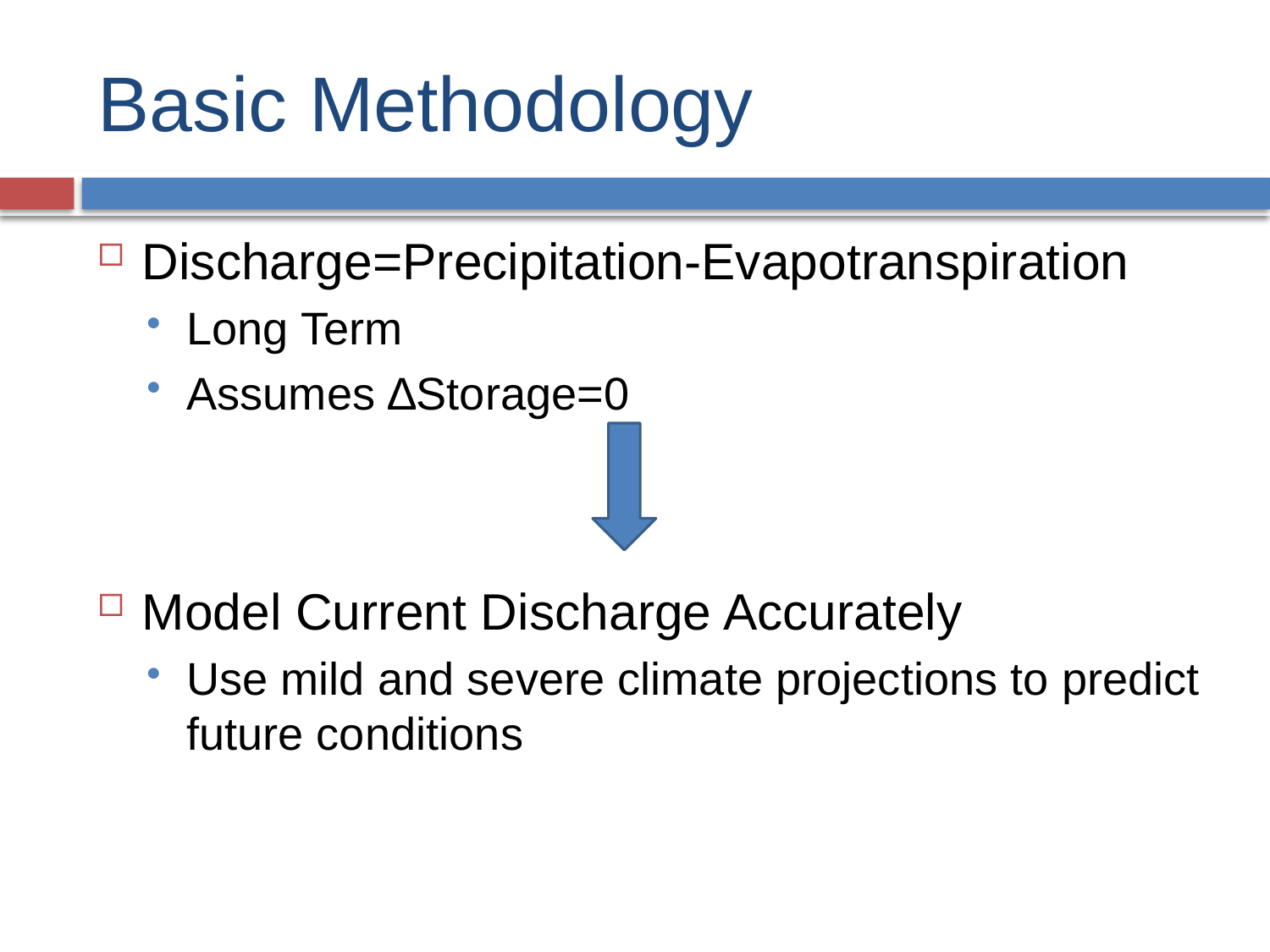

# Basic Methodology
Discharge=Precipitation-Evapotranspiration
Long Term
Assumes ∆Storage=0

Model Current Discharge Accurately
Use mild and severe climate projections to predict future conditions